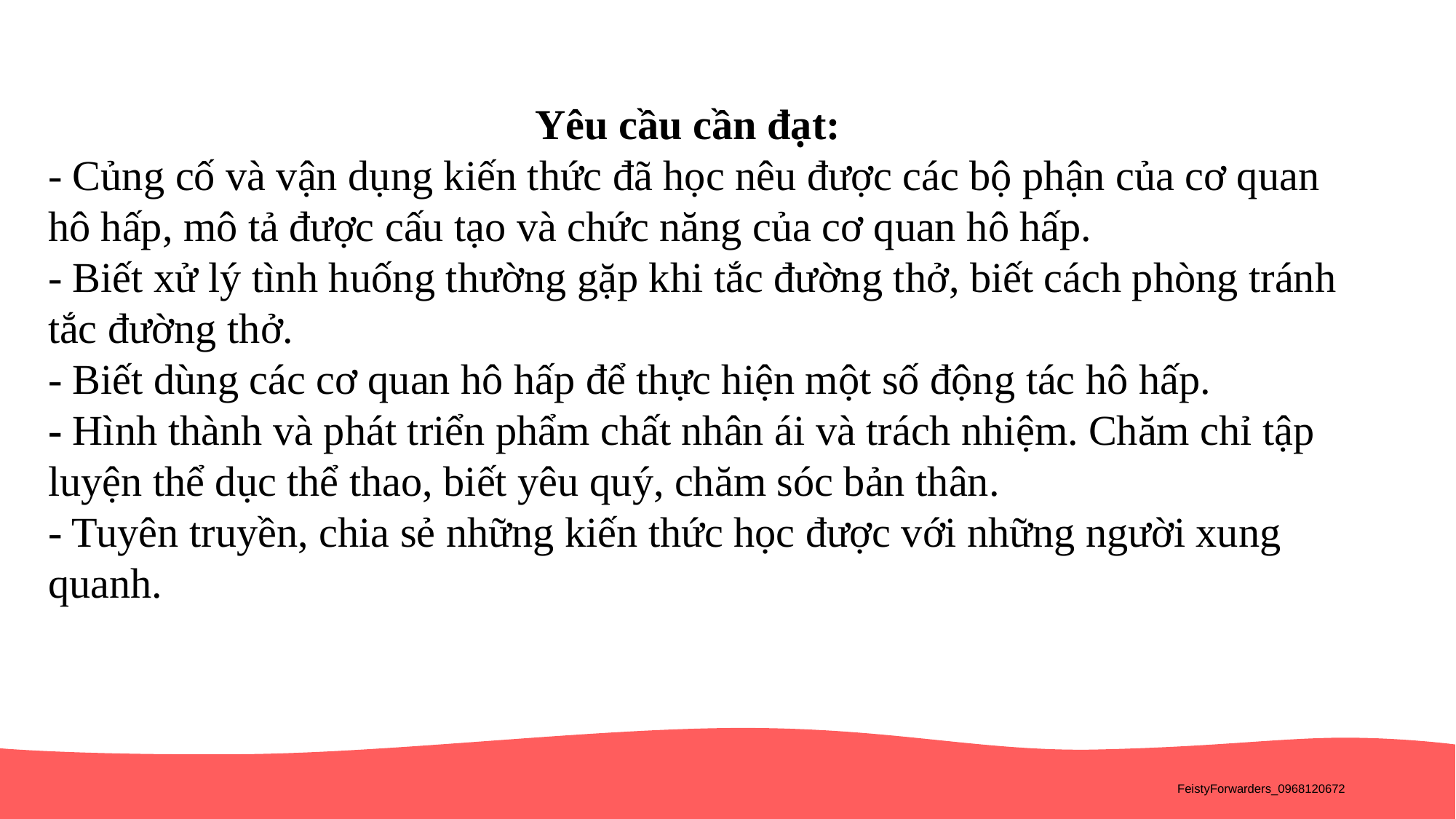

Yêu cầu cần đạt:
- Củng cố và vận dụng kiến thức đã học nêu được các bộ phận của cơ quan hô hấp, mô tả được cấu tạo và chức năng của cơ quan hô hấp.
- Biết xử lý tình huống thường gặp khi tắc đường thở, biết cách phòng tránh tắc đường thở.
- Biết dùng các cơ quan hô hấp để thực hiện một số động tác hô hấp.
- Hình thành và phát triển phẩm chất nhân ái và trách nhiệm. Chăm chỉ tập luyện thể dục thể thao, biết yêu quý, chăm sóc bản thân.
- Tuyên truyền, chia sẻ những kiến thức học được với những người xung quanh.